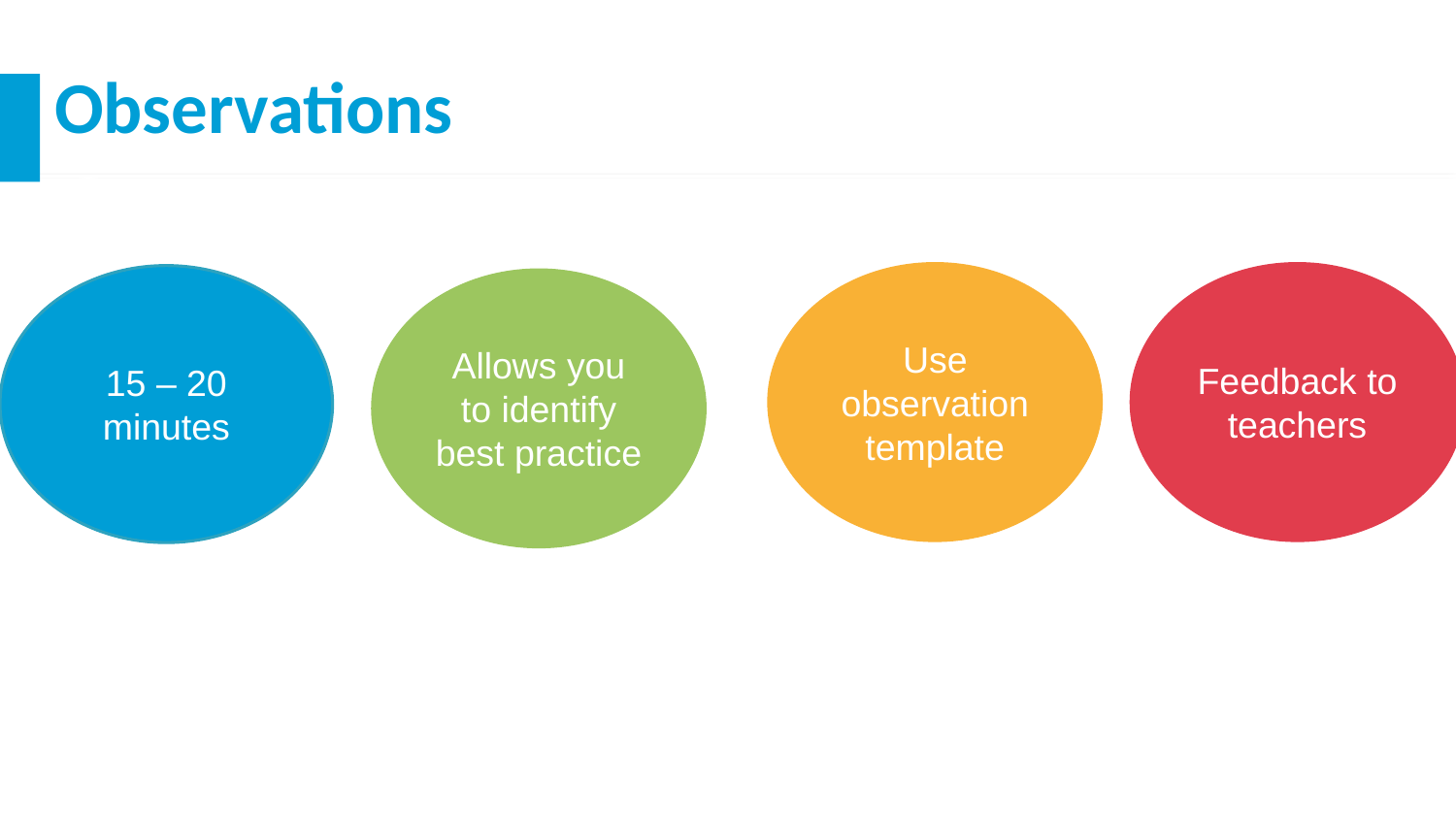

Observations

Use observation template
Feedback to teachers
15 – 20 minutes
Allows you to identify best practice